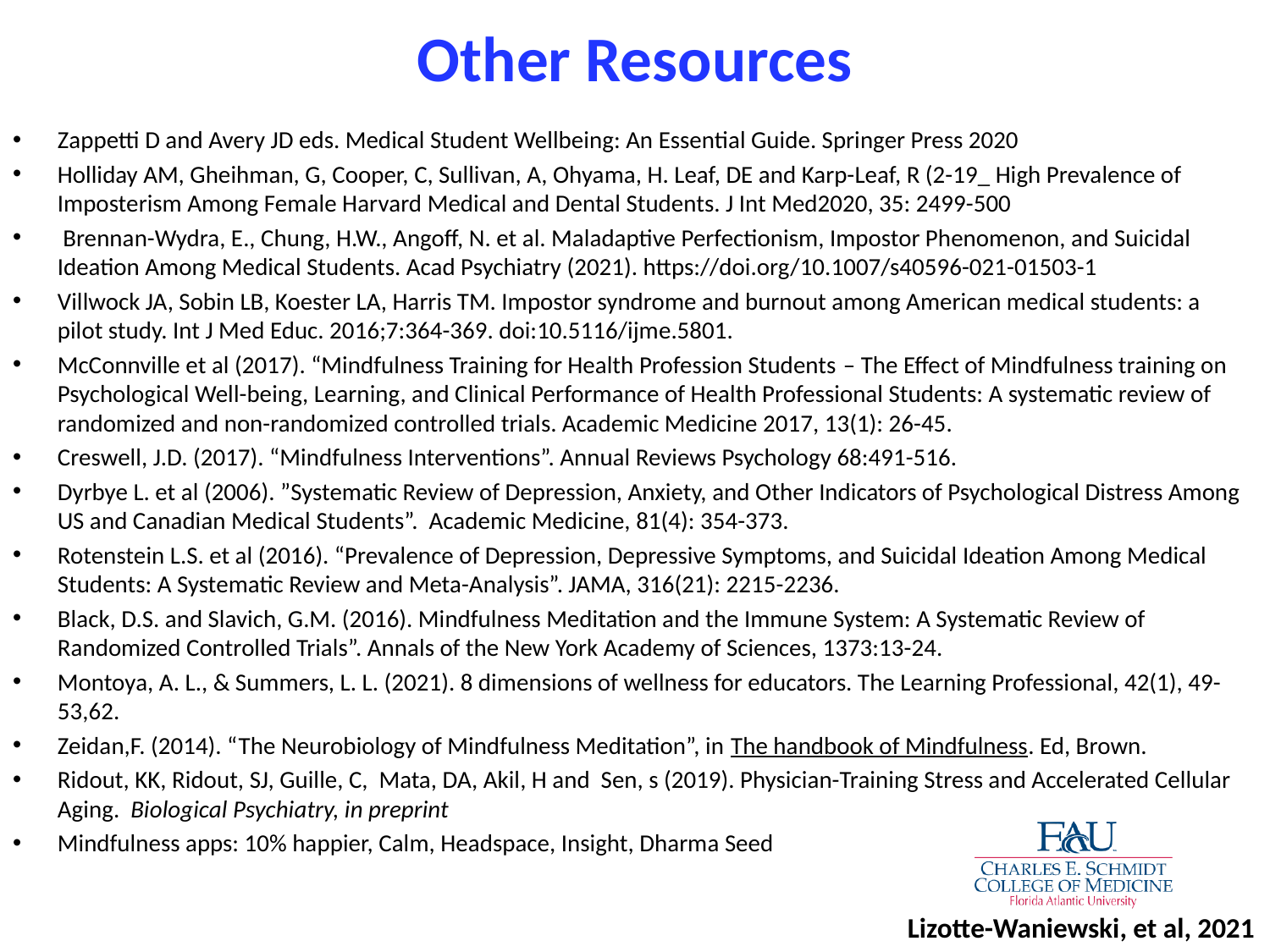

# Other Resources
Zappetti D and Avery JD eds. Medical Student Wellbeing: An Essential Guide. Springer Press 2020
Holliday AM, Gheihman, G, Cooper, C, Sullivan, A, Ohyama, H. Leaf, DE and Karp-Leaf, R (2-19_ High Prevalence of Imposterism Among Female Harvard Medical and Dental Students. J Int Med2020, 35: 2499-500
 Brennan-Wydra, E., Chung, H.W., Angoff, N. et al. Maladaptive Perfectionism, Impostor Phenomenon, and Suicidal Ideation Among Medical Students. Acad Psychiatry (2021). https://doi.org/10.1007/s40596-021-01503-1
Villwock JA, Sobin LB, Koester LA, Harris TM. Impostor syndrome and burnout among American medical students: a pilot study. Int J Med Educ. 2016;7:364-369. doi:10.5116/ijme.5801.
McConnville et al (2017). “Mindfulness Training for Health Profession Students – The Effect of Mindfulness training on Psychological Well-being, Learning, and Clinical Performance of Health Professional Students: A systematic review of randomized and non-randomized controlled trials. Academic Medicine 2017, 13(1): 26-45.
Creswell, J.D. (2017). “Mindfulness Interventions”. Annual Reviews Psychology 68:491-516.
Dyrbye L. et al (2006). ”Systematic Review of Depression, Anxiety, and Other Indicators of Psychological Distress Among US and Canadian Medical Students”.  Academic Medicine, 81(4): 354-373.
Rotenstein L.S. et al (2016). “Prevalence of Depression, Depressive Symptoms, and Suicidal Ideation Among Medical Students: A Systematic Review and Meta-Analysis”. JAMA, 316(21): 2215-2236.
Black, D.S. and Slavich, G.M. (2016). Mindfulness Meditation and the Immune System: A Systematic Review of Randomized Controlled Trials”. Annals of the New York Academy of Sciences, 1373:13-24.
Montoya, A. L., & Summers, L. L. (2021). 8 dimensions of wellness for educators. The Learning Professional, 42(1), 49-53,62.
Zeidan,F. (2014). “The Neurobiology of Mindfulness Meditation”, in The handbook of Mindfulness. Ed, Brown.
Ridout, KK, Ridout, SJ, Guille, C,  Mata, DA, Akil, H and  Sen, s (2019). Physician-Training Stress and Accelerated Cellular Aging.  Biological Psychiatry, in preprint
Mindfulness apps: 10% happier, Calm, Headspace, Insight, Dharma Seed
Lizotte-Waniewski, et al, 2021